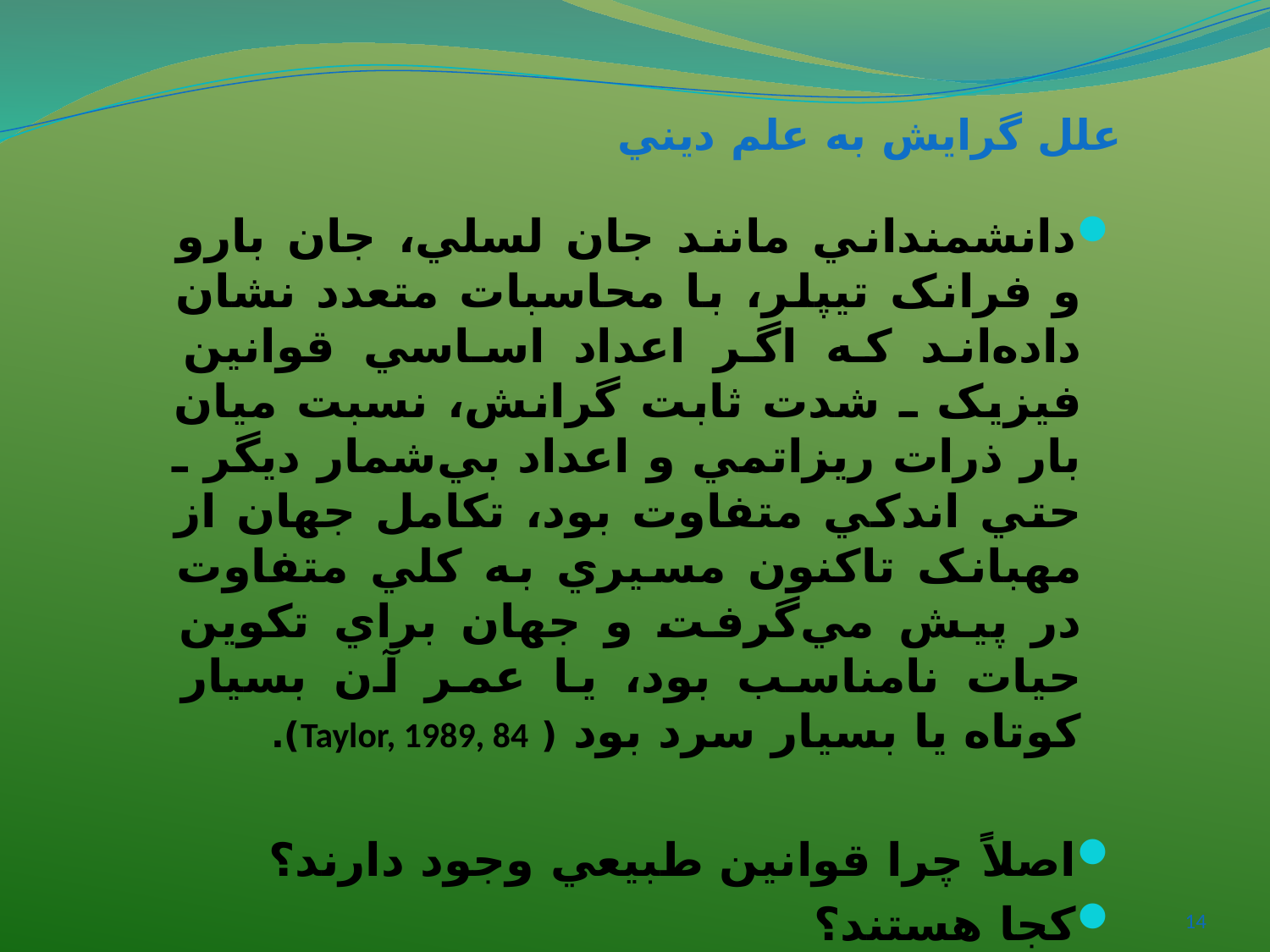

# علل گرايش به علم ديني
دانشمنداني مانند جان لسلي، جان بارو و فرانک تيپلر، با محاسبات متعدد نشان داده‌اند که اگر اعداد اساسي قوانين فيزيک ـ شدت ثابت گرانش، نسبت ميان بار ذرات ريزاتمي و اعداد بي‌شمار ديگر ـ حتي اندکي متفاوت بود، تکامل جهان از مهبانک تاکنون مسيري به کلي متفاوت در پيش مي‌گرفت و جهان براي تکوين حيات نامناسب بود، يا عمر آن بسيار کوتاه يا بسيار سرد بود ( Taylor, 1989, 84).

اصلاً چرا قوانين طبيعي وجود دارند؟
کجا هستند؟
چه چيز به آنها نيرو مي‌دهد؟
14